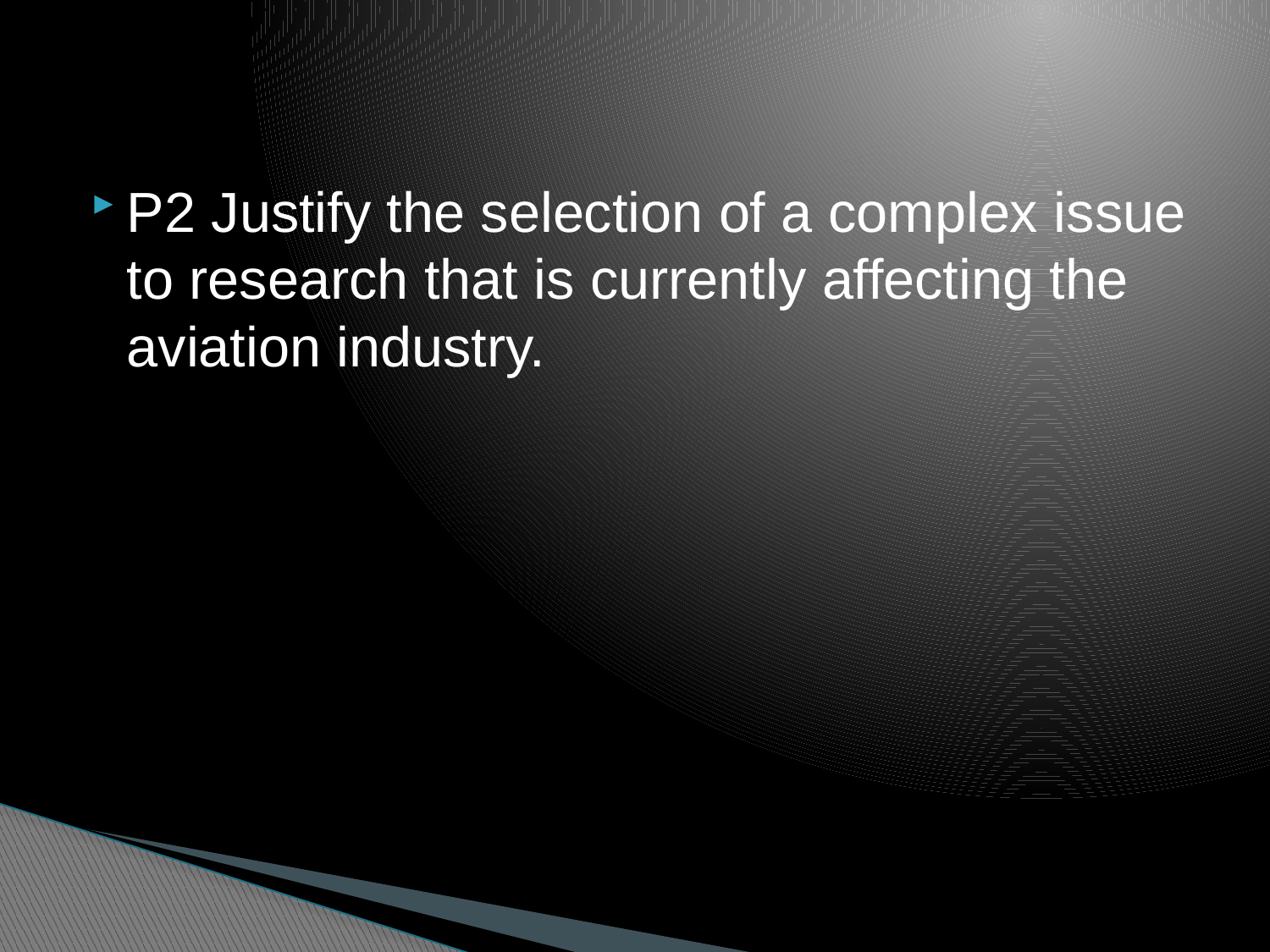

P2 Justify the selection of a complex issue to research that is currently affecting the aviation industry.